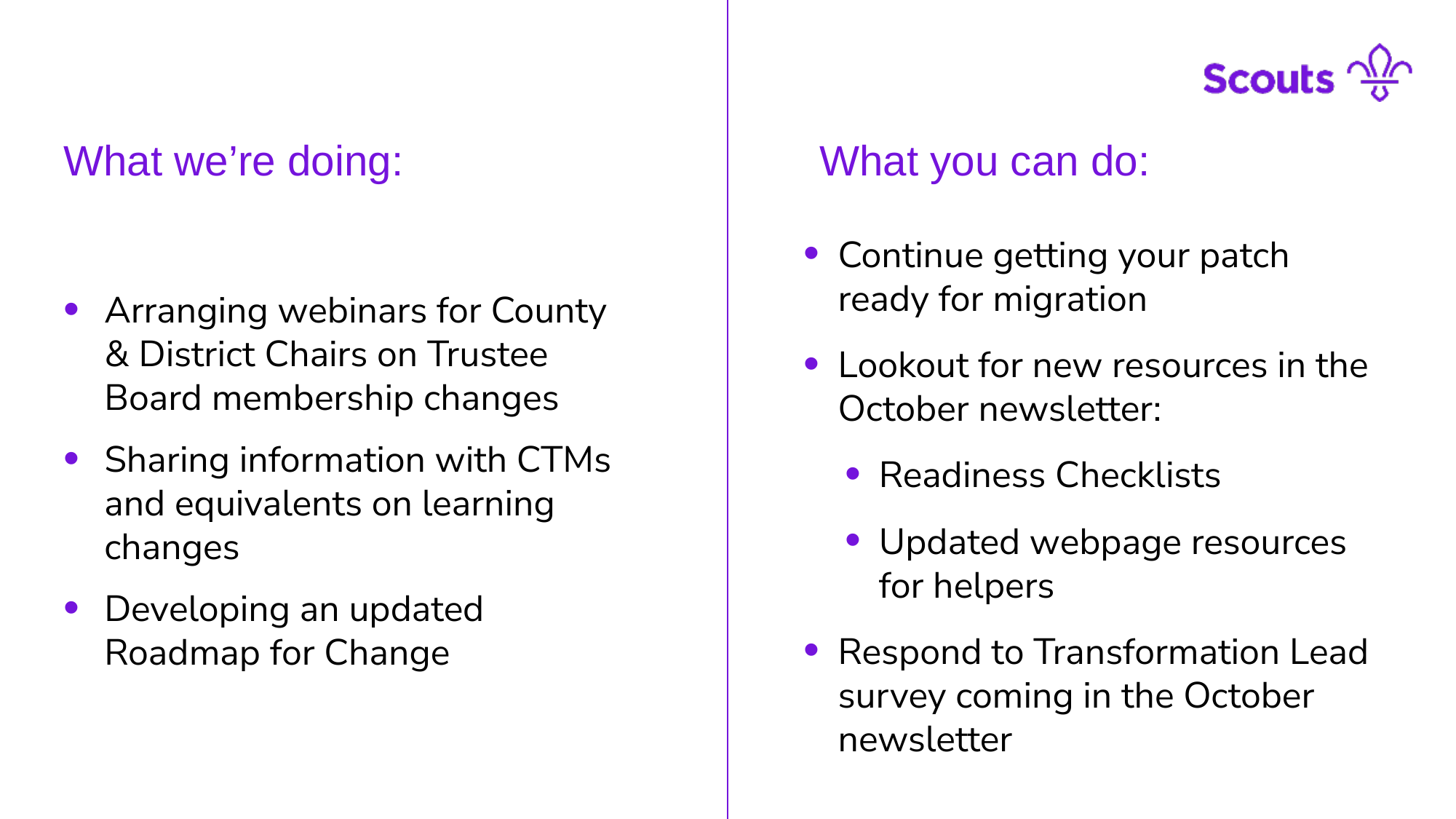

What we’re doing:
What you can do:
Continue getting your patch ready for migration
Lookout for new resources in the October newsletter:
Readiness Checklists
Updated webpage resources for helpers
Respond to Transformation Lead survey coming in the October newsletter
Arranging webinars for County & District Chairs on Trustee Board membership changes
Sharing information with CTMs and equivalents on learning changes
Developing an updated Roadmap for Change